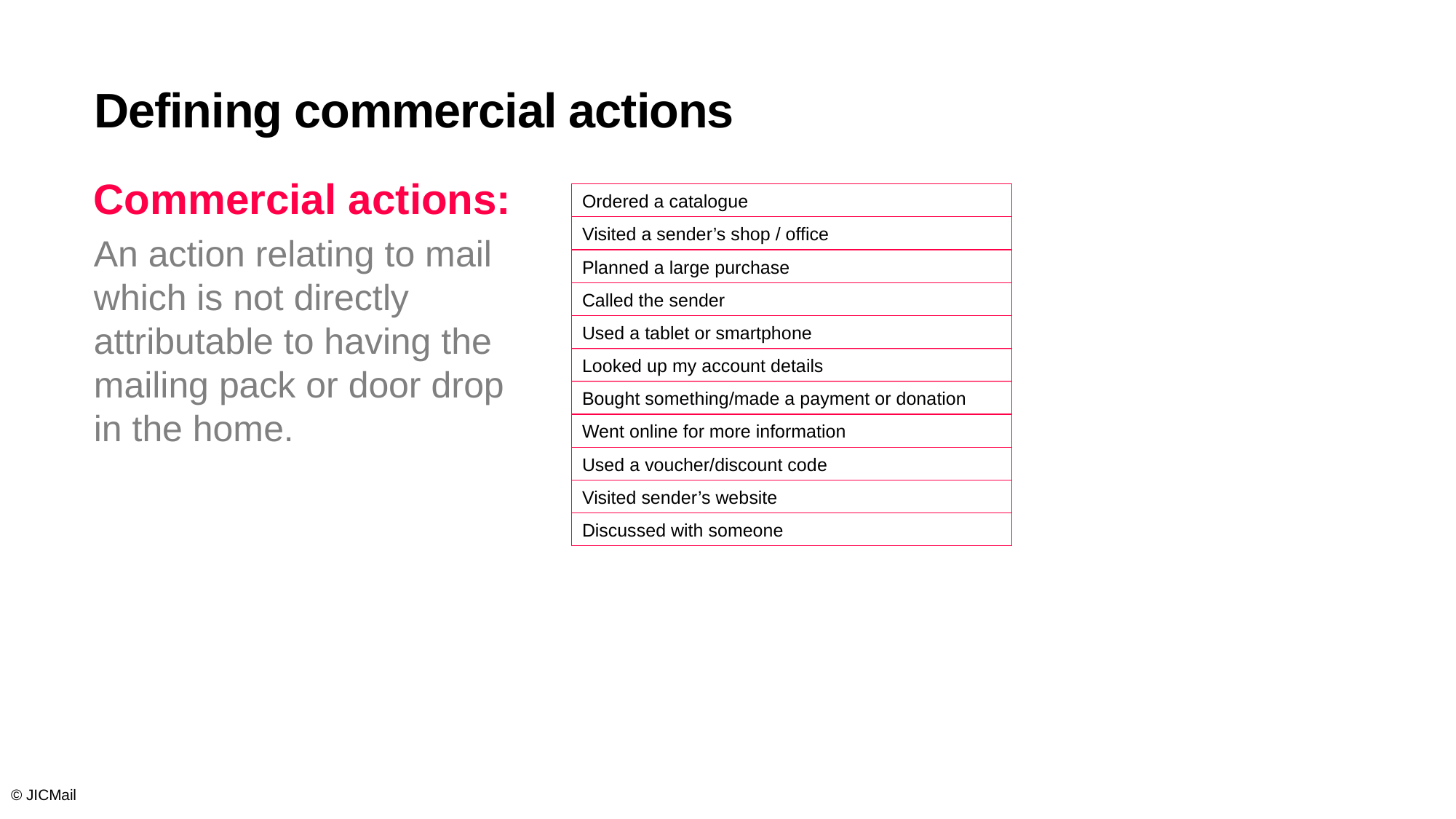

# Defining commercial actions
Commercial actions:
Panelists record all of the actions that might be prompted by receiving the mailing or door drop.

But they may not have the mail pack with them if they go in-store and so it is not counted within JIC MAIL’s frequency metrics.
Ordered a catalogue
Visited a sender’s shop / office
An action relating to mail which is not directly attributable to having the mailing pack or door drop in the home.
Planned a large purchase
Called the sender
Used a tablet or smartphone
Looked up my account details
Bought something/made a payment or donation
Went online for more information
Used a voucher/discount code
Visited sender’s website
Discussed with someone
© JICMail

4